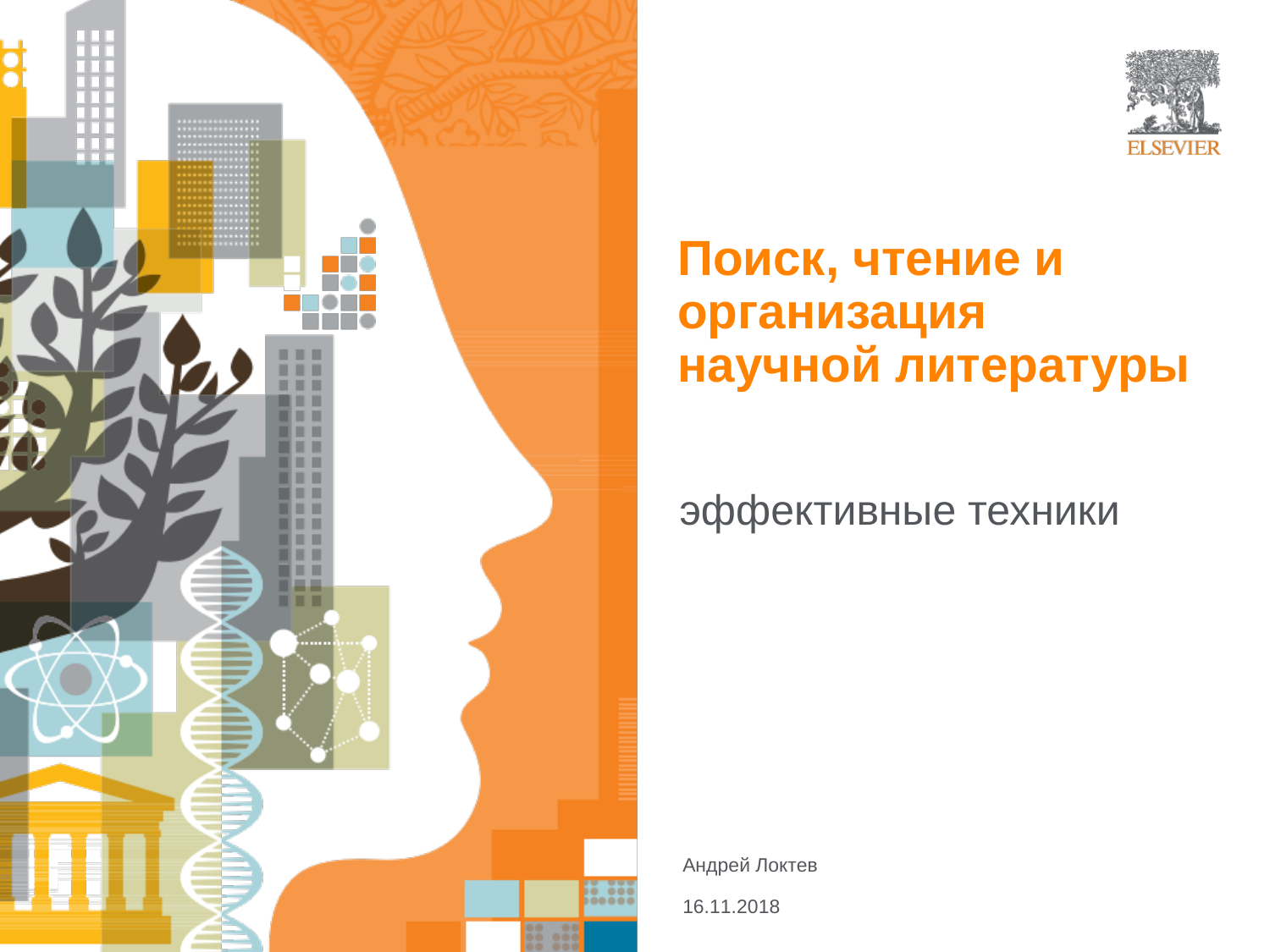

# Поиск, чтение и организация научной литературы
эффективные техники
Андрей Локтев
16.11.2018